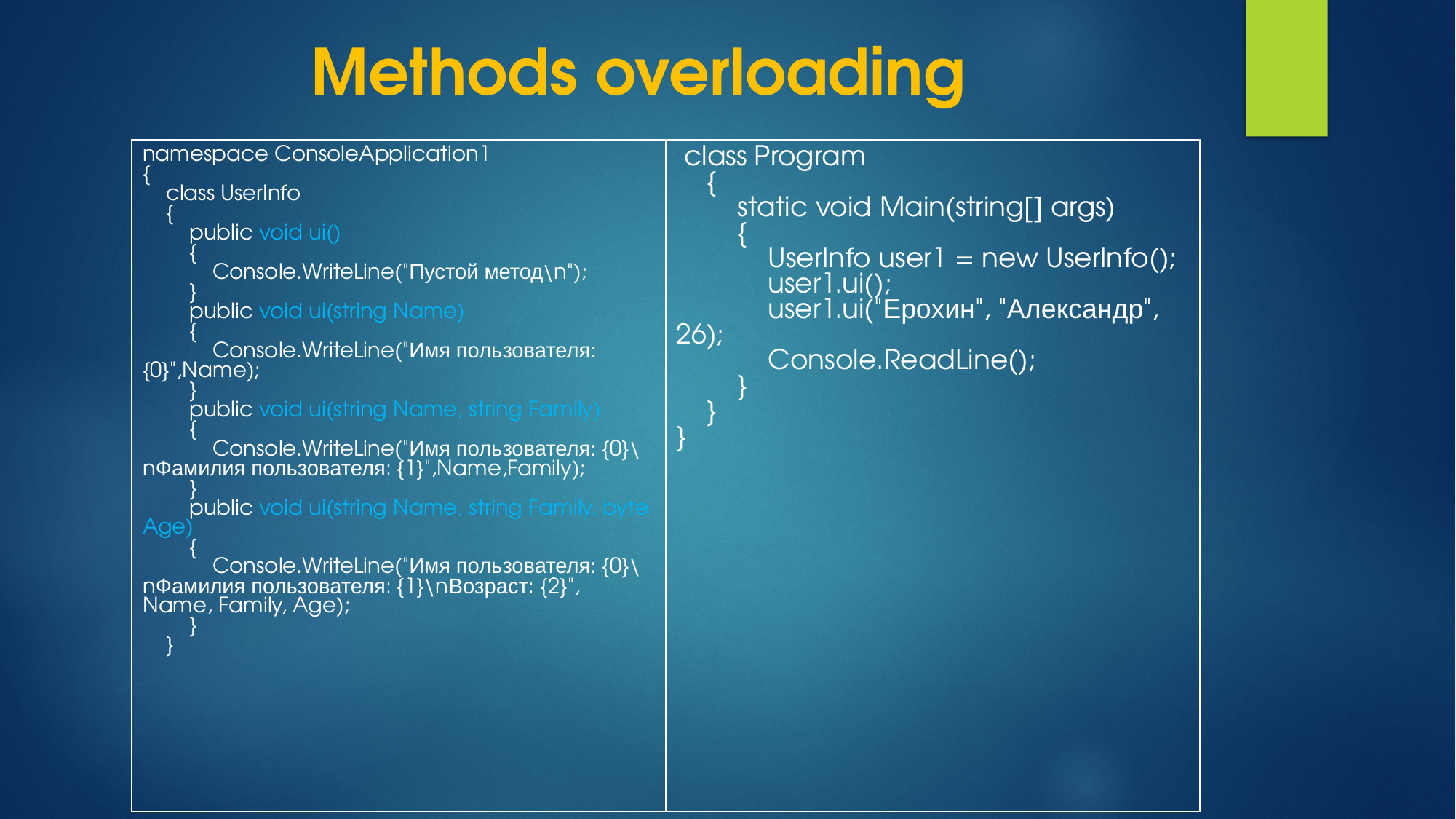

# Methods overloading
| namespace ConsoleApplication1 { class UserInfo { public void ui() { Console.WriteLine("Пустой метод\n"); } public void ui(string Name) { Console.WriteLine("Имя пользователя: {0}",Name); } public void ui(string Name, string Family) { Console.WriteLine("Имя пользователя: {0}\nФамилия пользователя: {1}",Name,Family); } public void ui(string Name, string Family, byte Age) { Console.WriteLine("Имя пользователя: {0}\nФамилия пользователя: {1}\nВозраст: {2}", Name, Family, Age); } } | class Program { static void Main(string[] args) { UserInfo user1 = new UserInfo(); user1.ui(); user1.ui("Ерохин", "Александр", 26); Console.ReadLine(); } } } |
| --- | --- |